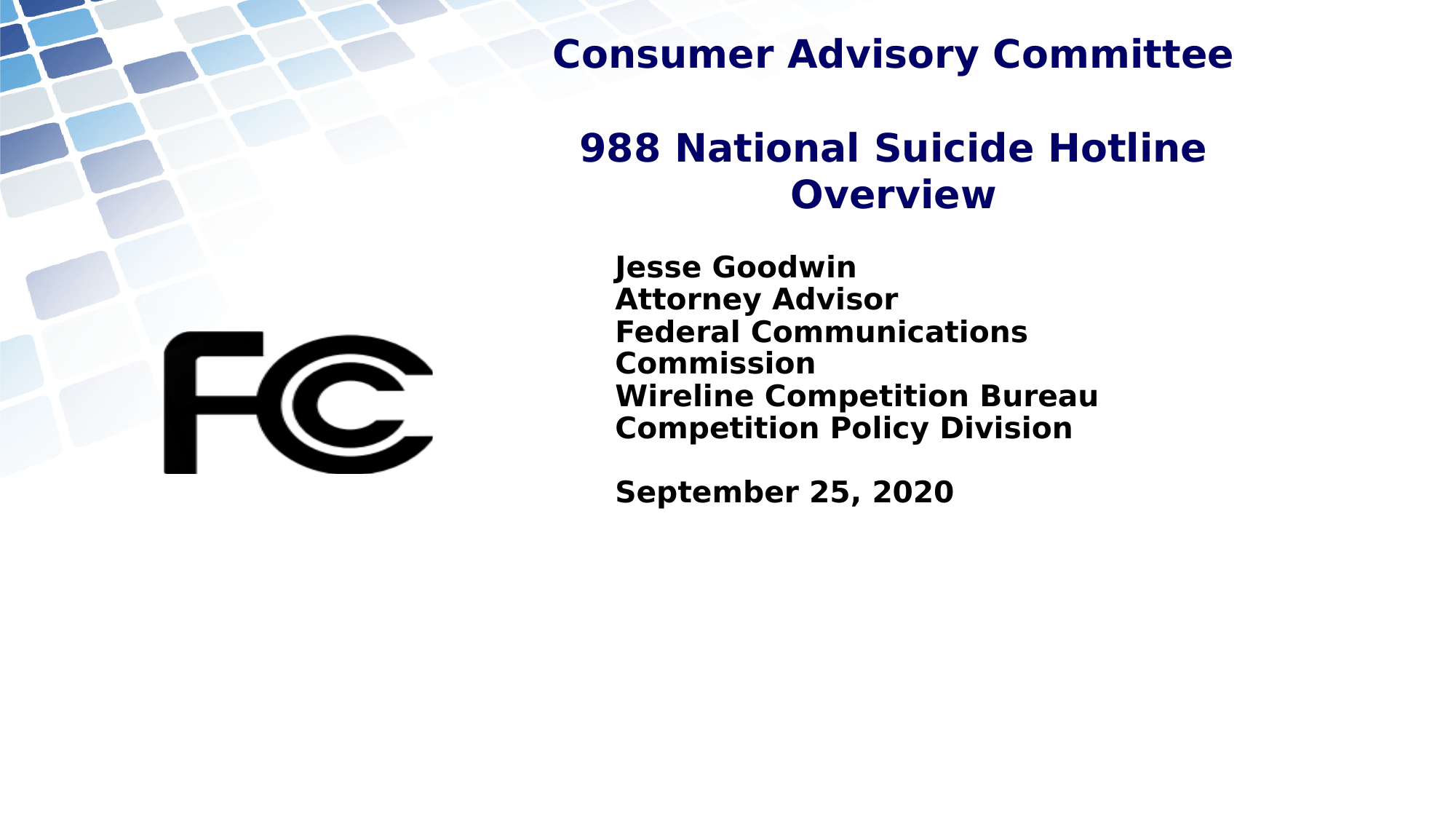

Consumer Advisory Committee
988 National Suicide Hotline Overview
Jesse Goodwin
Attorney Advisor
Federal Communications Commission
Wireline Competition Bureau
Competition Policy Division

September 25, 2020